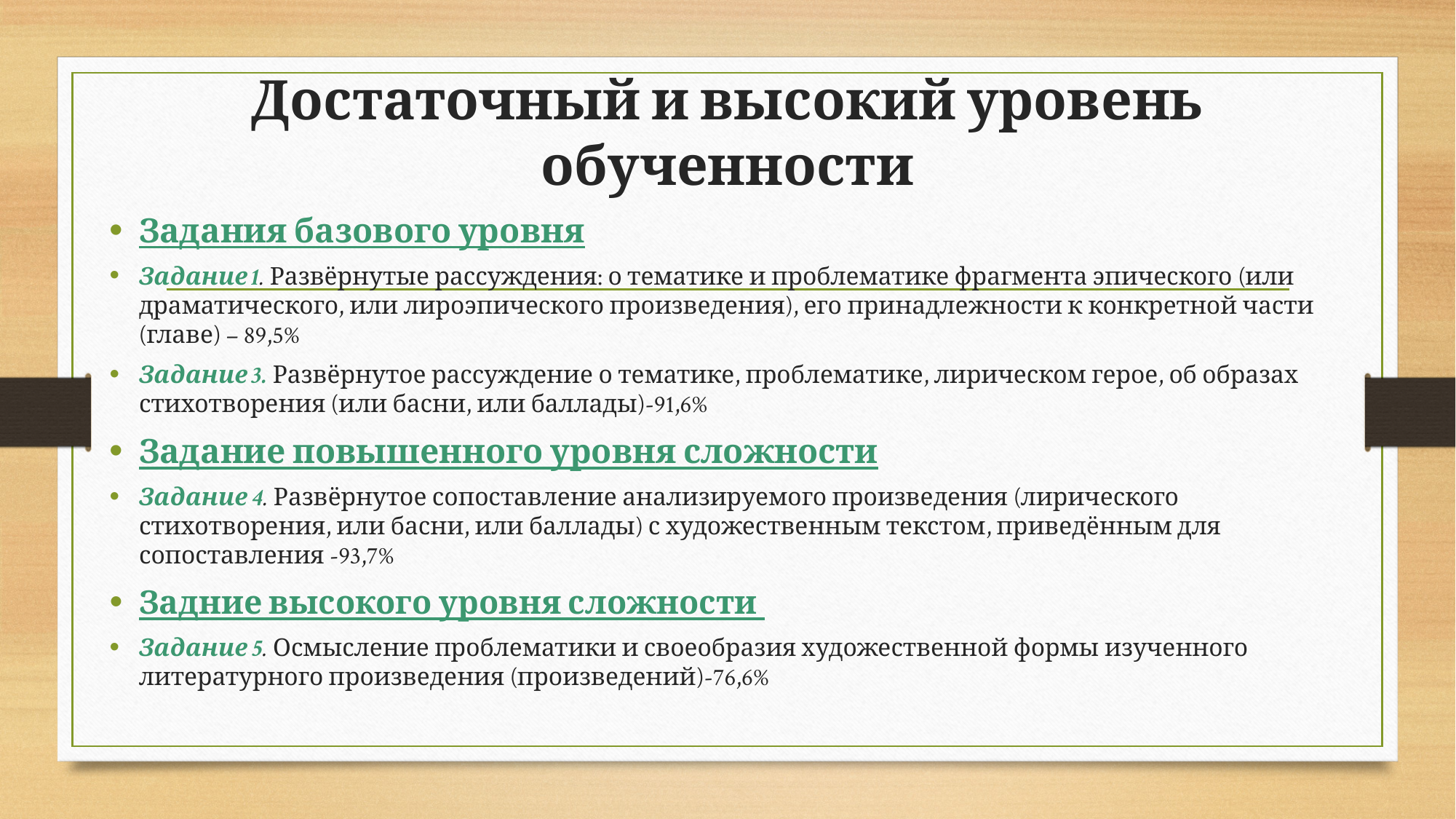

# Достаточный и высокий уровень обученности
Задания базового уровня
Задание 1. Развёрнутые рассуждения: о тематике и проблематике фрагмента эпического (или драматического, или лироэпического произведения), его принадлежности к конкретной части (главе) – 89,5%
Задание 3. Развёрнутое рассуждение о тематике, проблематике, лирическом герое, об образах стихотворения (или басни, или баллады)-91,6%
Задание повышенного уровня сложности
Задание 4. Развёрнутое сопоставление анализируемого произведения (лирического стихотворения, или басни, или баллады) с художественным текстом, приведённым для сопоставления -93,7%
Задние высокого уровня сложности
Задание 5. Осмысление проблематики и своеобразия художественной формы изученного литературного произведения (произведений)-76,6%